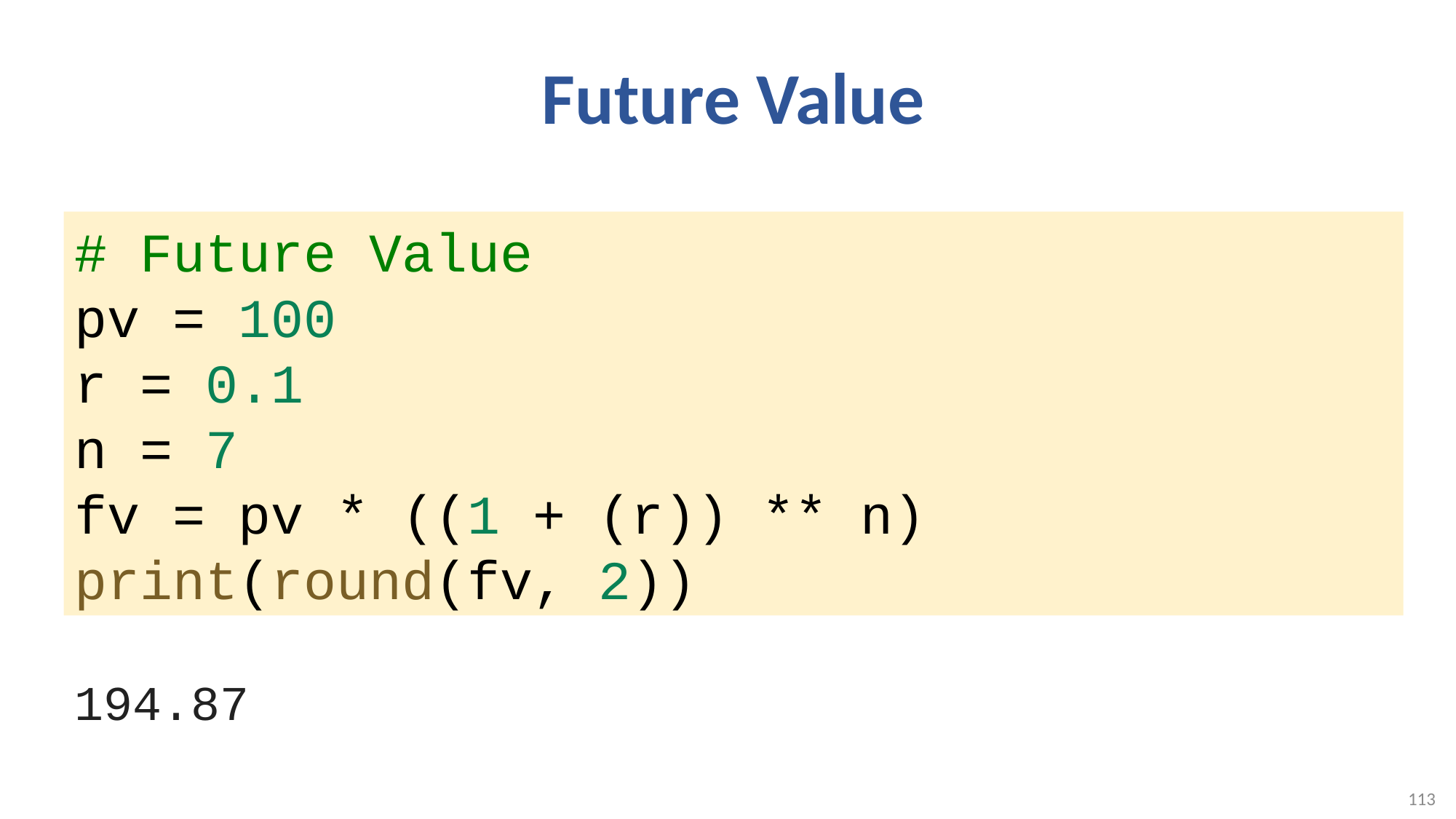

# Future Value
# Future Value
pv = 100
r = 0.1
n = 7
fv = pv * ((1 + (r)) ** n)
print(round(fv, 2))
194.87
113